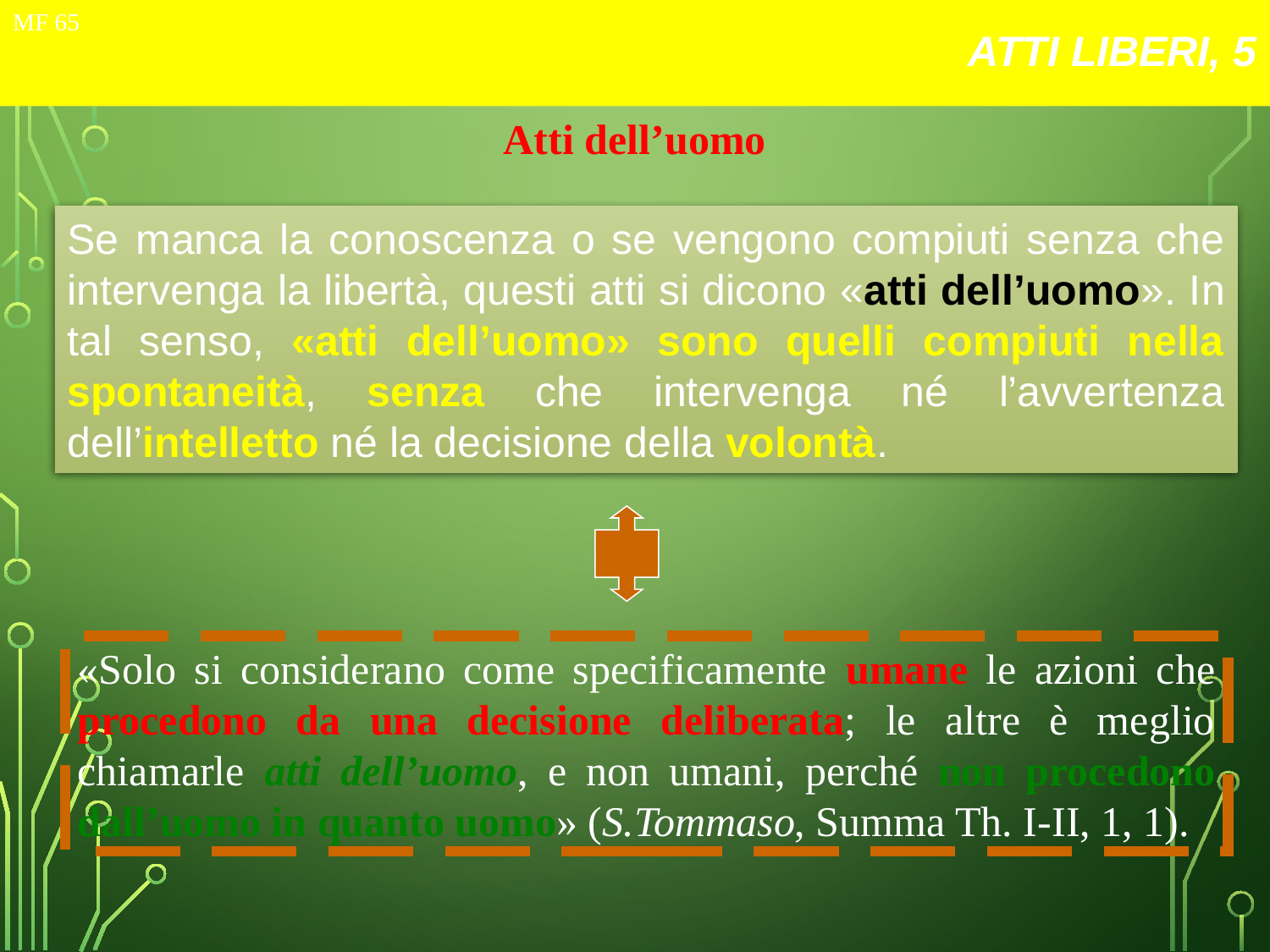

# ATTI LIBERI, 5
MF 65
Atti dell’uomo
Se manca la conoscenza o se vengono compiuti senza che intervenga la libertà, questi atti si dicono «atti dell’uomo». In tal senso, «atti dell’uomo» sono quelli compiuti nella spontaneità, senza che intervenga né l’avvertenza dell’intelletto né la decisione della volontà.

«Solo si considerano come specificamente umane le azioni che procedono da una decisione deliberata; le altre è meglio chiamarle atti dell’uomo, e non umani, perché non procedono dall’uomo in quanto uomo» (S.Tommaso, Summa Th. I-II, 1, 1).